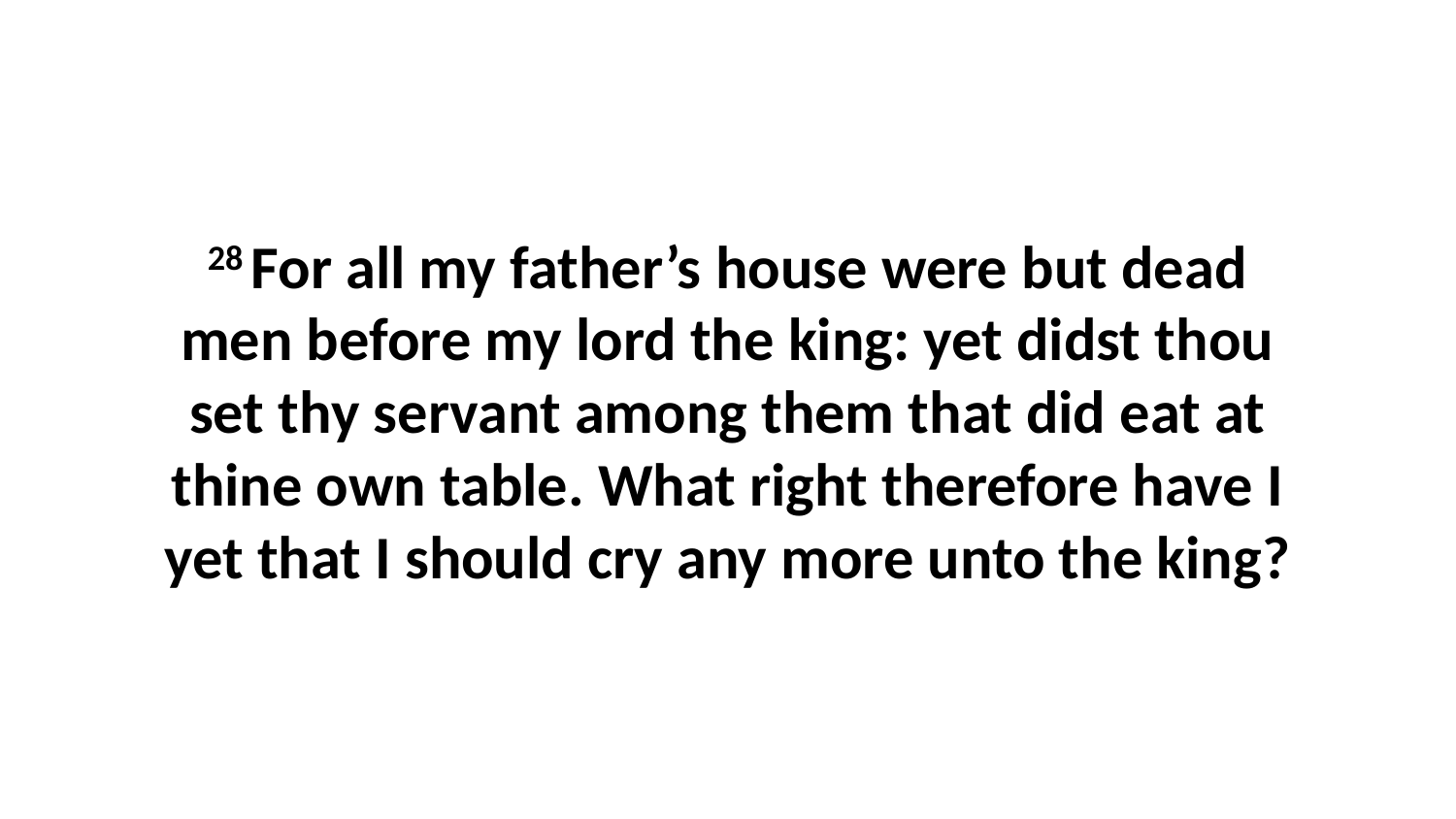

28 For all my father’s house were but dead men before my lord the king: yet didst thou set thy servant among them that did eat at thine own table. What right therefore have I yet that I should cry any more unto the king?